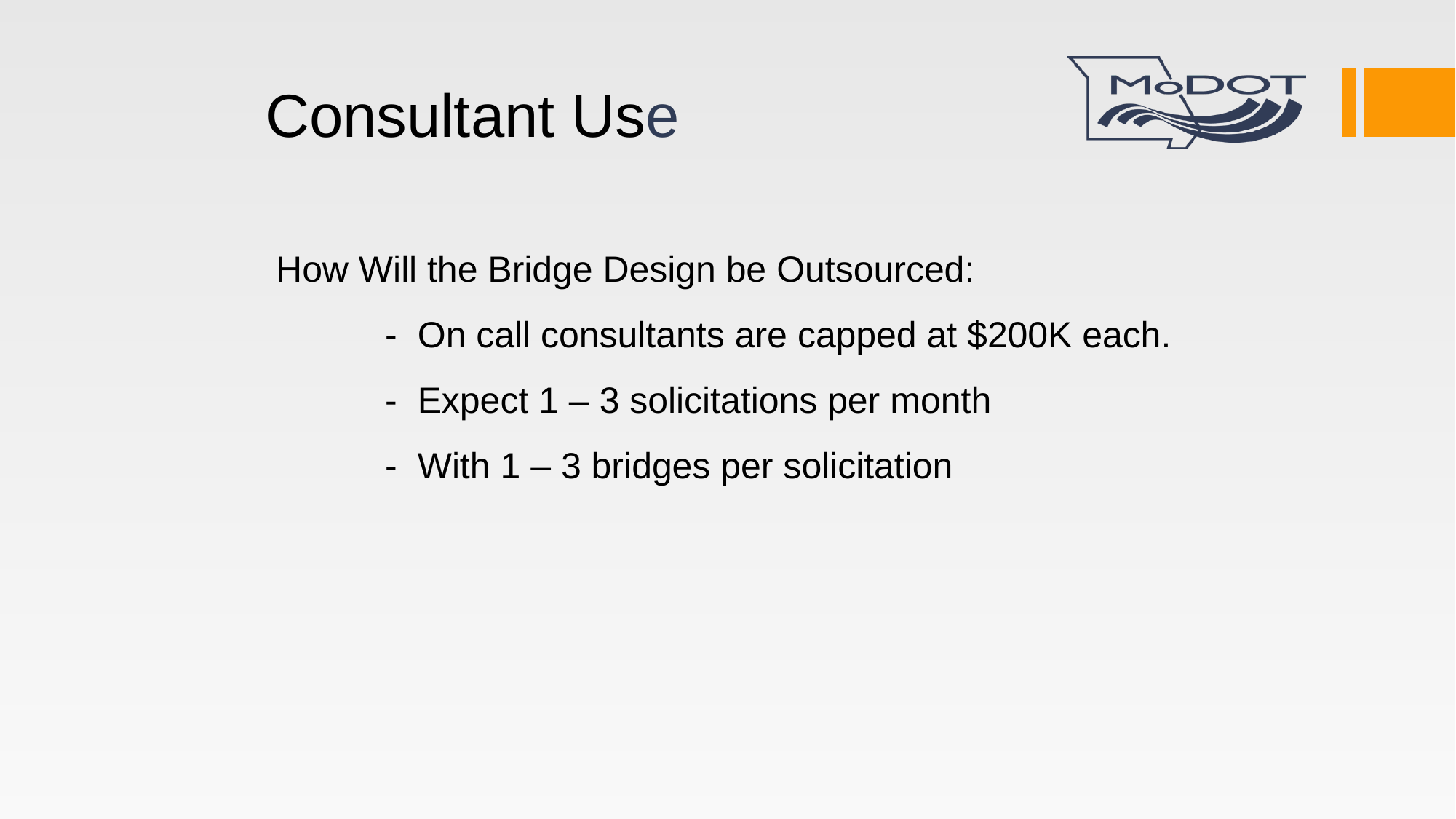

# Consultant Use
How Will the Bridge Design be Outsourced:
	-  On call consultants are capped at $200K each.
	-  Expect 1 – 3 solicitations per month
	-  With 1 – 3 bridges per solicitation